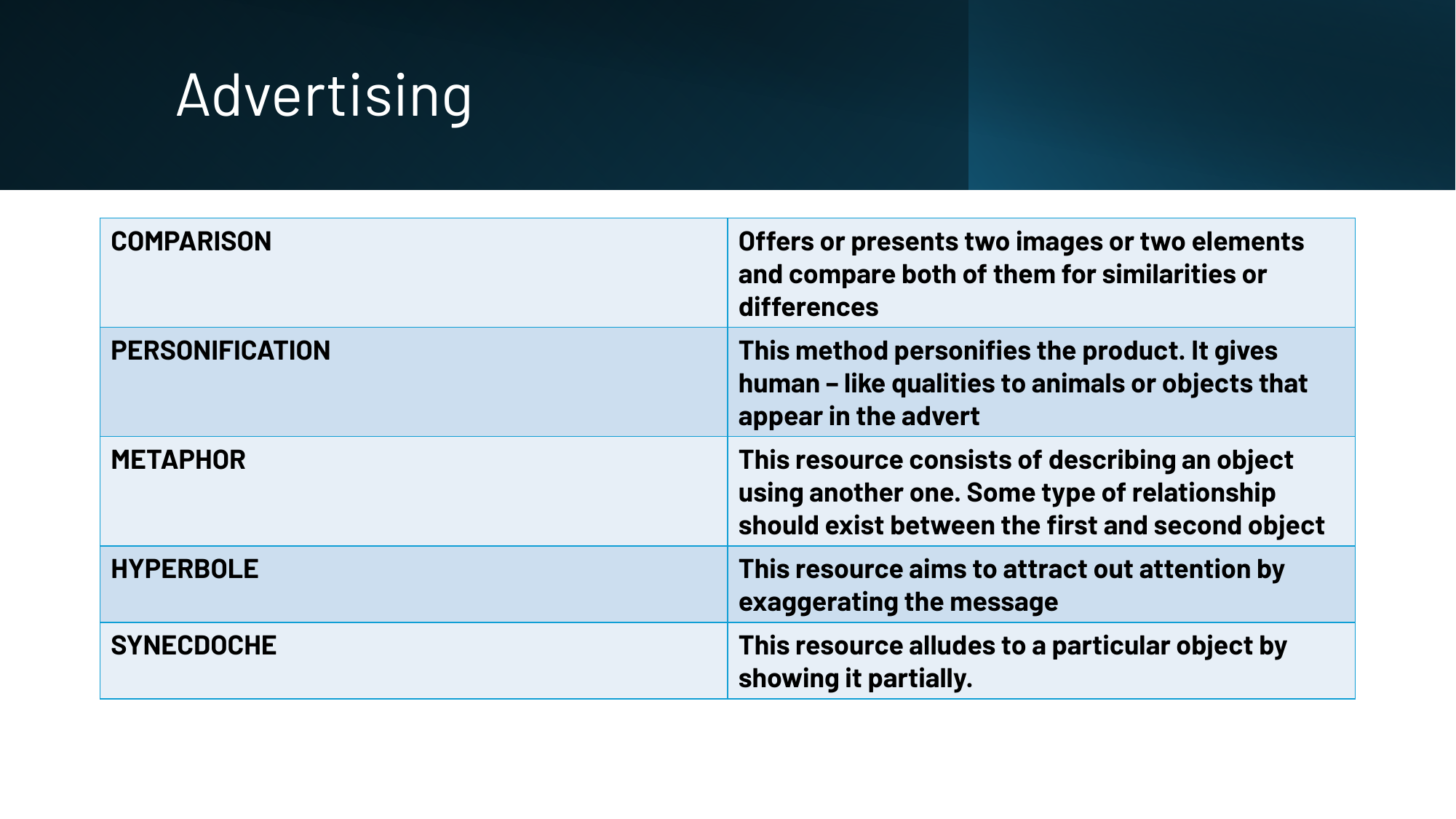

# Advertising
| COMPARISON | Offers or presents two images or two elements and compare both of them for similarities or differences |
| --- | --- |
| PERSONIFICATION | This method personifies the product. It gives human – like qualities to animals or objects that appear in the advert |
| METAPHOR | This resource consists of describing an object using another one. Some type of relationship should exist between the first and second object |
| HYPERBOLE | This resource aims to attract out attention by exaggerating the message |
| SYNECDOCHE | This resource alludes to a particular object by showing it partially. |